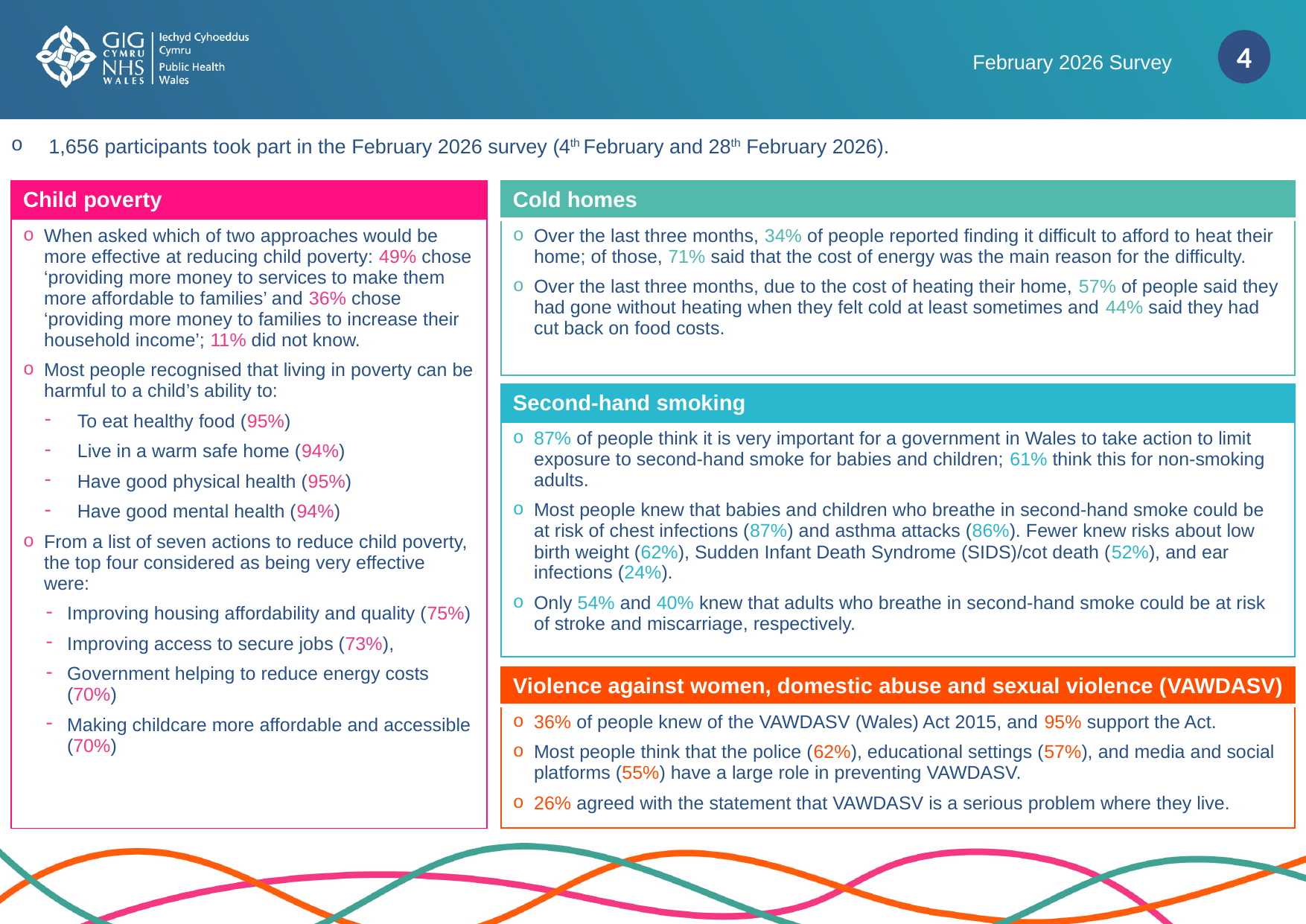

February 2026 Survey
1,656 participants took part in the February 2026 survey (4th February and 28th February 2026).
| Child poverty |
| --- |
| When asked which of two approaches would be more effective at reducing child poverty: 49% chose ‘providing more money to services to make them more affordable to families’ and 36% chose ‘providing more money to families to increase their household income’; 11% did not know. Most people recognised that living in poverty can be harmful to a child’s ability to: To eat healthy food (95%) Live in a warm safe home (94%) Have good physical health (95%) Have good mental health (94%) From a list of seven actions to reduce child poverty, the top four considered as being very effective were: Improving housing affordability and quality (75%) Improving access to secure jobs (73%), Government helping to reduce energy costs (70%) Making childcare more affordable and accessible (70%) |
| Cold homes |
| --- |
| Over the last three months, 34% of people reported finding it difficult to afford to heat their home; of those, 71% said that the cost of energy was the main reason for the difficulty. Over the last three months, due to the cost of heating their home, 57% of people said they had gone without heating when they felt cold at least sometimes and 44% said they had cut back on food costs. |
| Second-hand smoking |
| --- |
| 87% of people think it is very important for a government in Wales to take action to limit exposure to second-hand smoke for babies and children; 61% think this for non-smoking adults. Most people knew that babies and children who breathe in second-hand smoke could be at risk of chest infections (87%) and asthma attacks (86%). Fewer knew risks about low birth weight (62%), Sudden Infant Death Syndrome (SIDS)/cot death (52%), and ear infections (24%). Only 54% and 40% knew that adults who breathe in second-hand smoke could be at risk of stroke and miscarriage, respectively. |
| Violence against women, domestic abuse and sexual violence (VAWDASV) |
| --- |
| 36% of people knew of the VAWDASV (Wales) Act 2015, and 95% support the Act. Most people think that the police (62%), educational settings (57%), and media and social platforms (55%) have a large role in preventing VAWDASV. 26% agreed with the statement that VAWDASV is a serious problem where they live. |